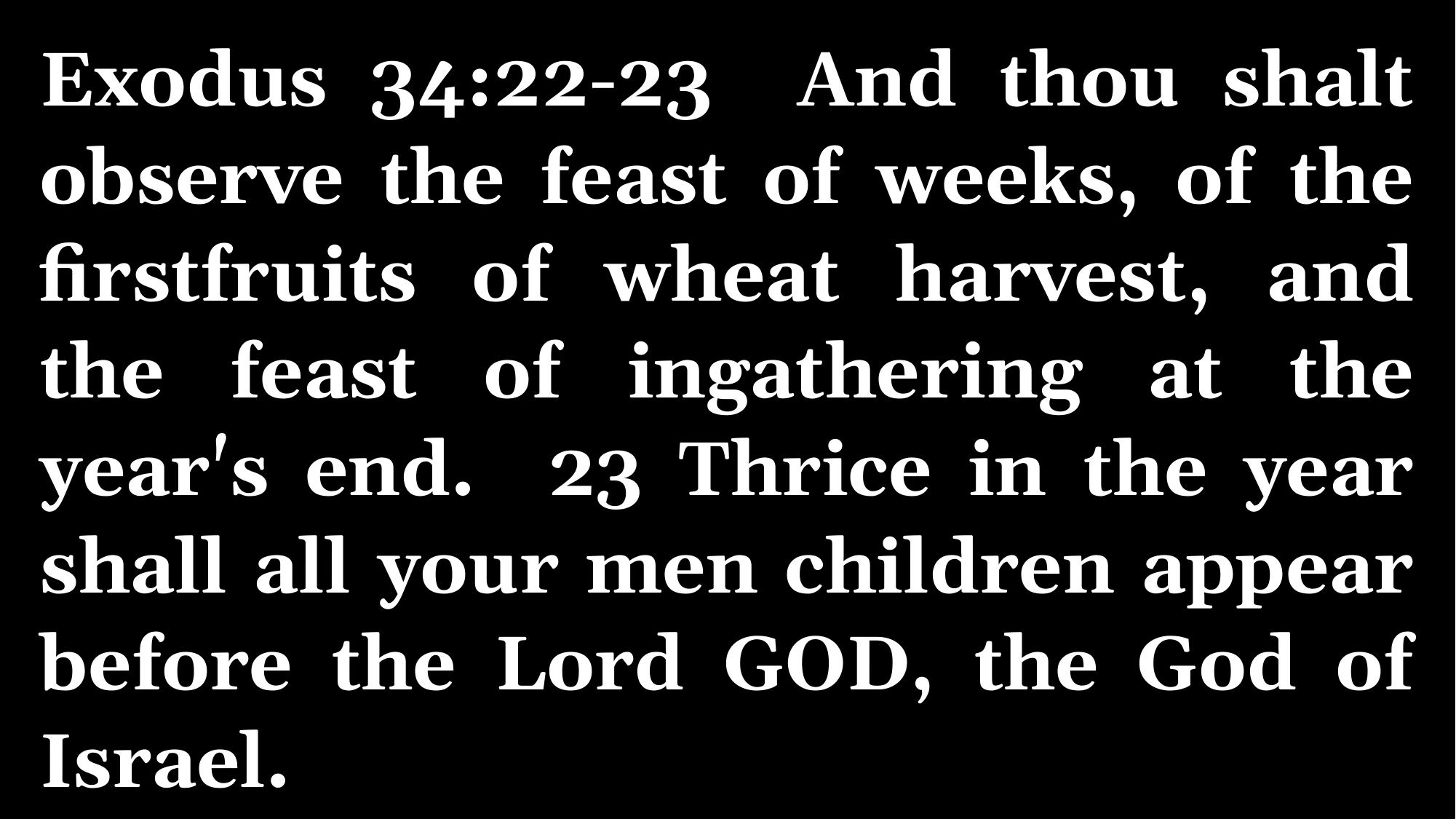

Exodus 34:22-23  And thou shalt observe the feast of weeks, of the firstfruits of wheat harvest, and the feast of ingathering at the year's end.  23 Thrice in the year shall all your men children appear before the Lord GOD, the God of Israel.